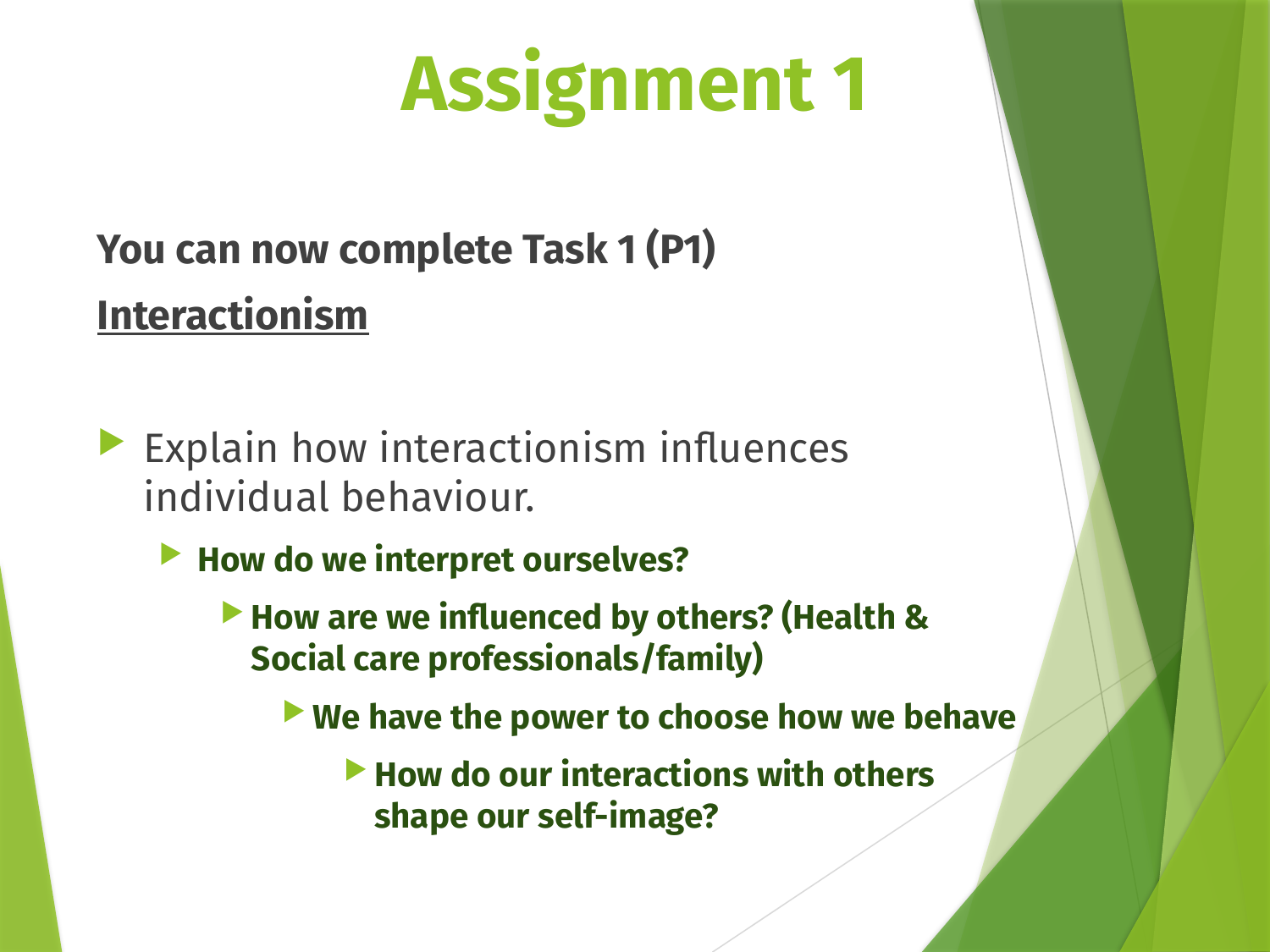

# Assignment 1
You can now complete Task 1 (P1)
Interactionism

Explain how interactionism influences individual behaviour.
How do we interpret ourselves?
How are we influenced by others? (Health & Social care professionals/family)
We have the power to choose how we behave
How do our interactions with others shape our self-image?